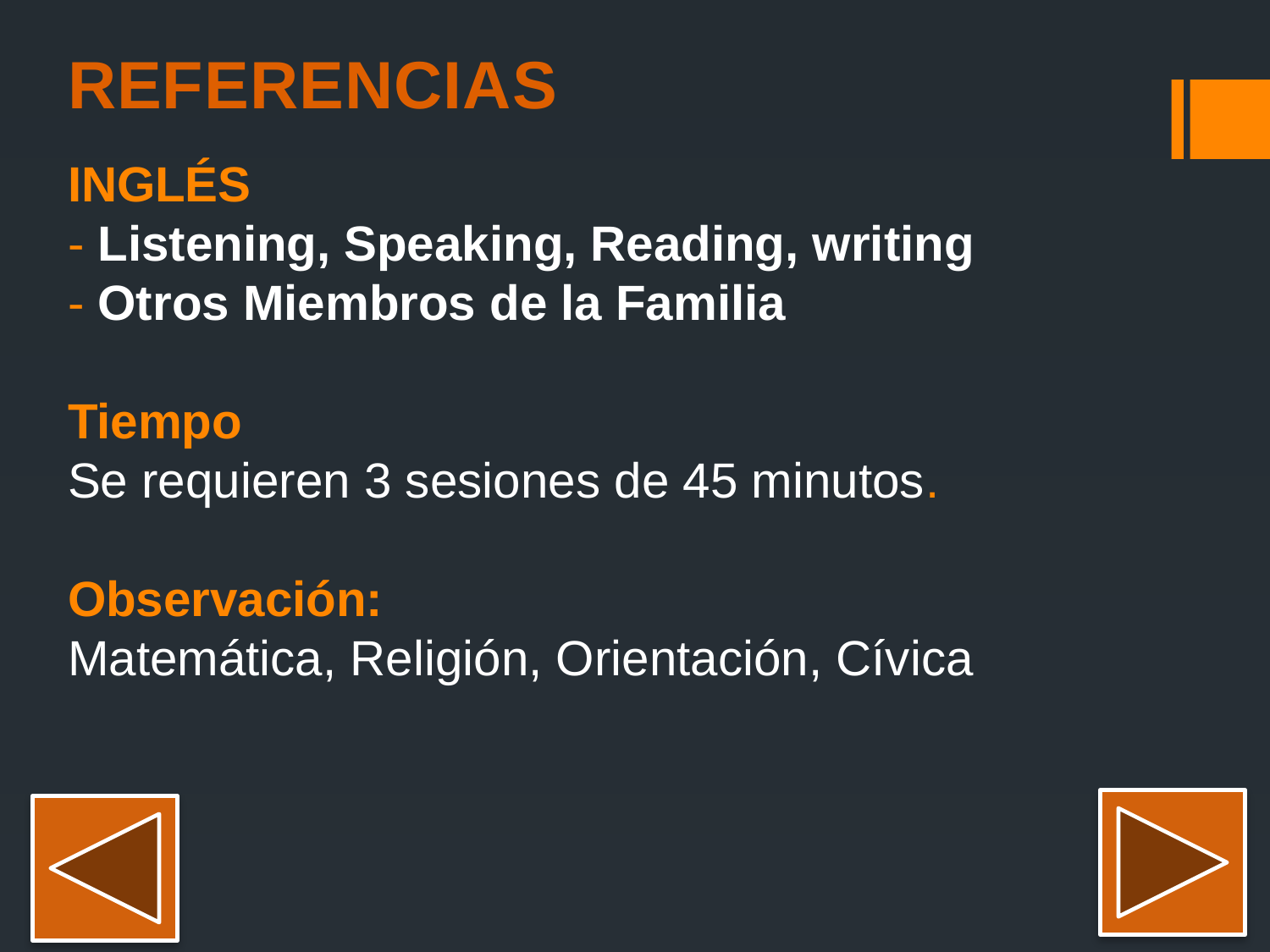

REFERENCIAS
# INGLÉS - Listening, Speaking, Reading, writing - Otros Miembros de la Familia   Tiempo  Se requieren 3 sesiones de 45 minutos.   Observación: Matemática, Religión, Orientación, Cívica